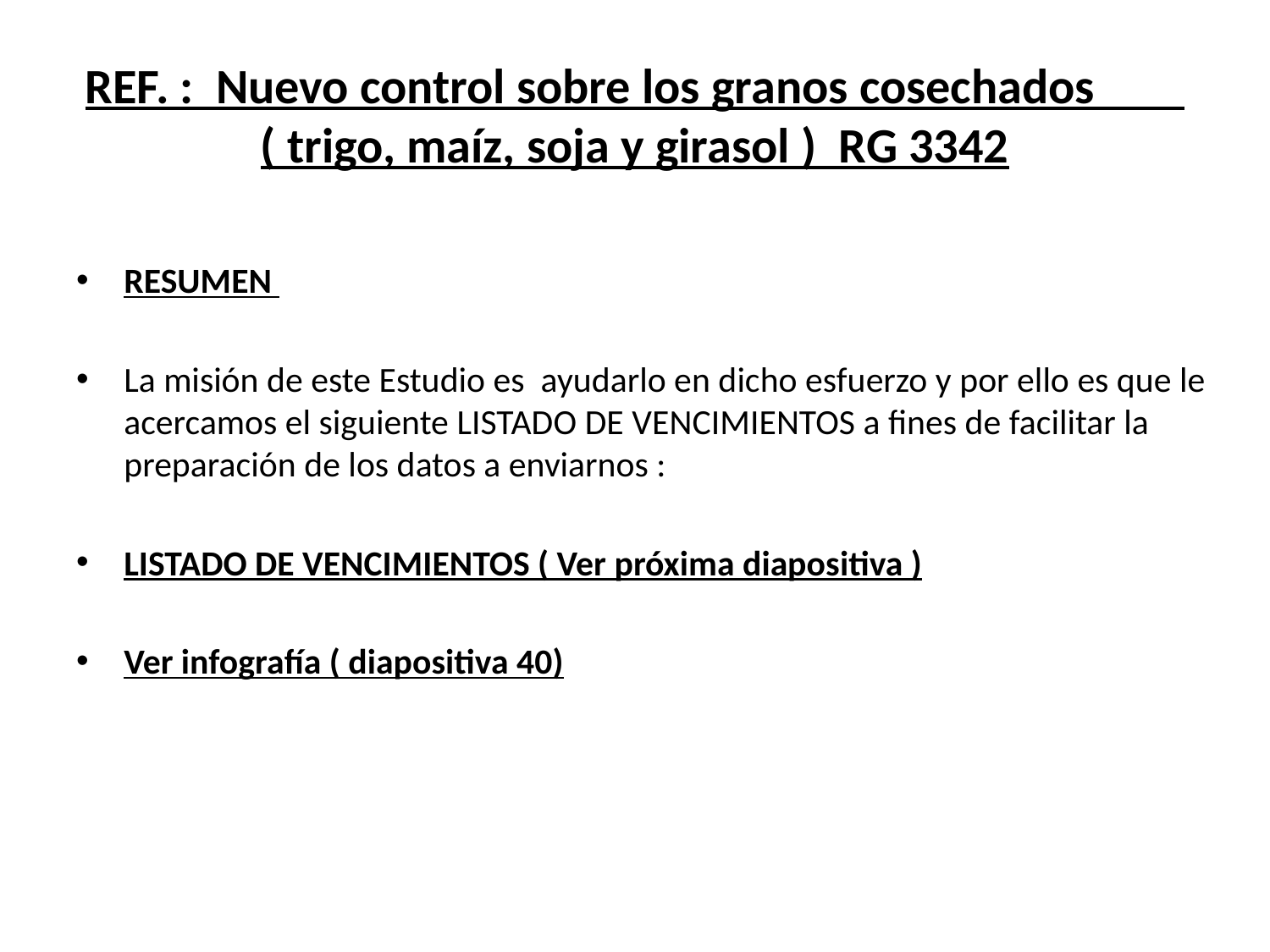

# REF. :  Nuevo control sobre los granos cosechados         ( trigo, maíz, soja y girasol )  RG 3342
RESUMEN

La misión de este Estudio es  ayudarlo en dicho esfuerzo y por ello es que le acercamos el siguiente LISTADO DE VENCIMIENTOS a fines de facilitar la preparación de los datos a enviarnos :

LISTADO DE VENCIMIENTOS ( Ver próxima diapositiva )

Ver infografía ( diapositiva 40)